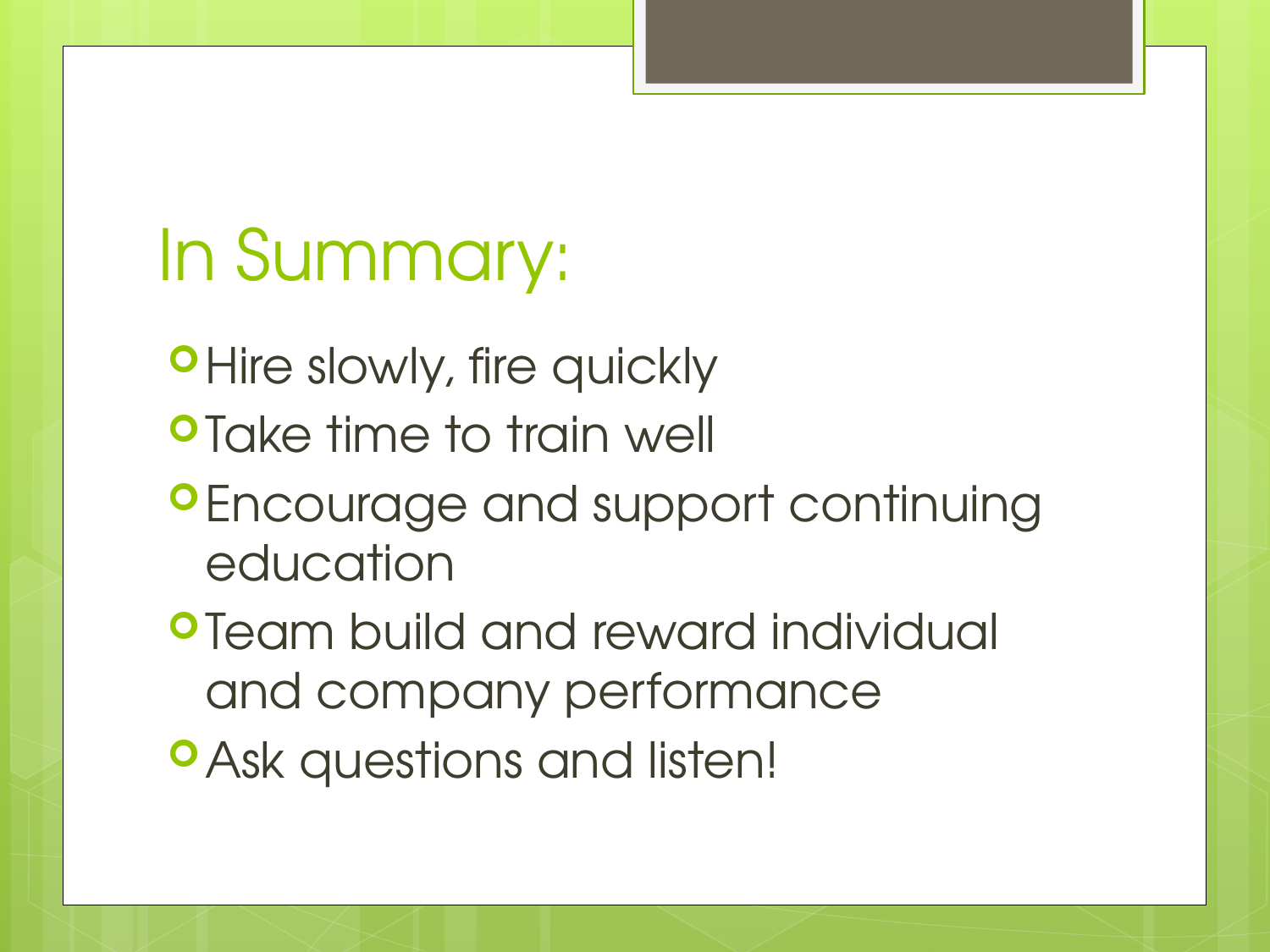

# In Summary:
Hire slowly, fire quickly
Take time to train well
Encourage and support continuing education
Team build and reward individual and company performance
Ask questions and listen!